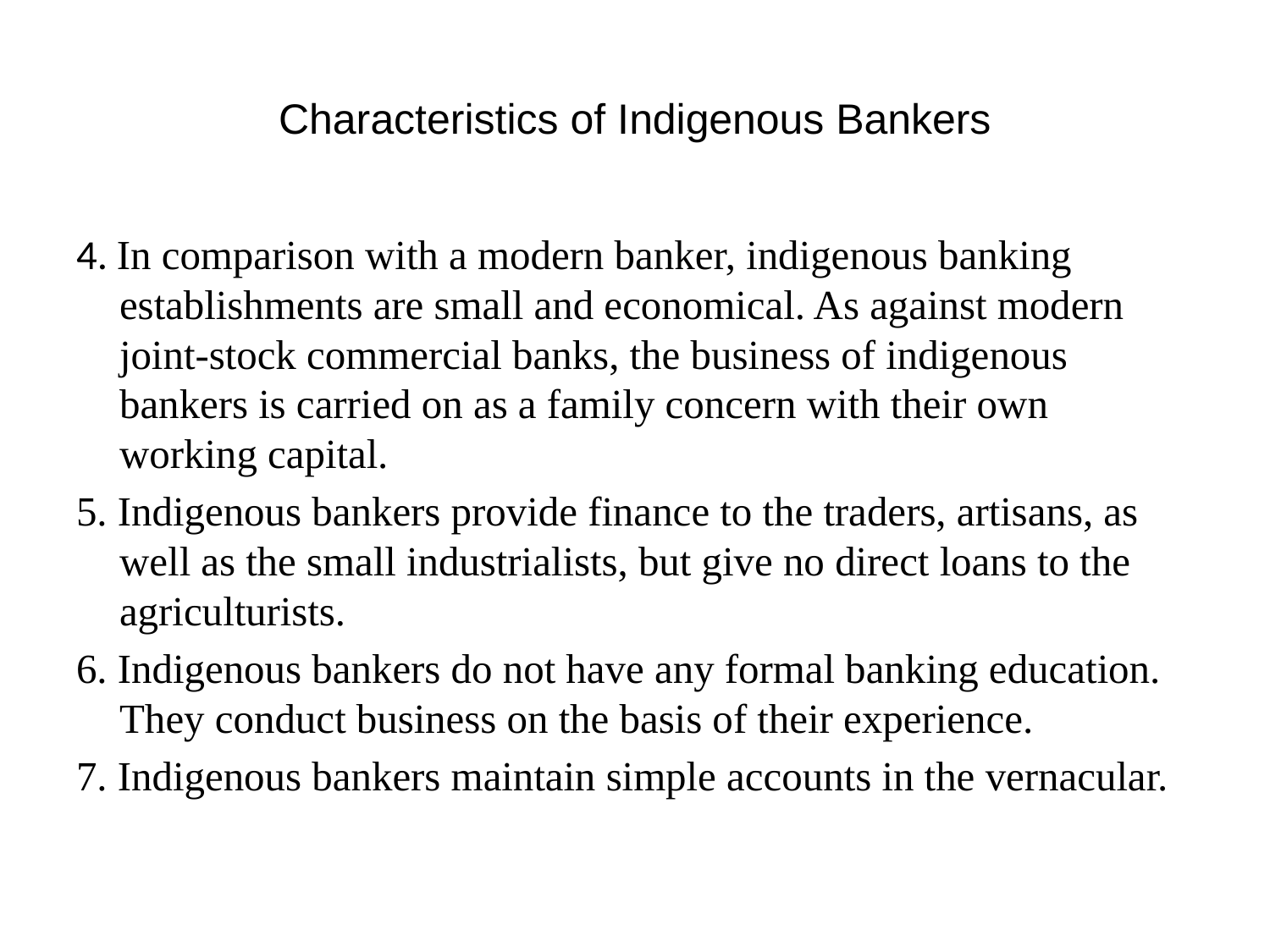

# Characteristics of Indigenous Bankers
4. In comparison with a modern banker, indigenous banking establishments are small and economical. As against modern joint-stock commercial banks, the business of indigenous bankers is carried on as a family concern with their own working capital.
5. Indigenous bankers provide finance to the traders, artisans, as well as the small industrialists, but give no direct loans to the agriculturists.
6. Indigenous bankers do not have any formal banking education. They conduct business on the basis of their experience.
7. Indigenous bankers maintain simple accounts in the vernacular.